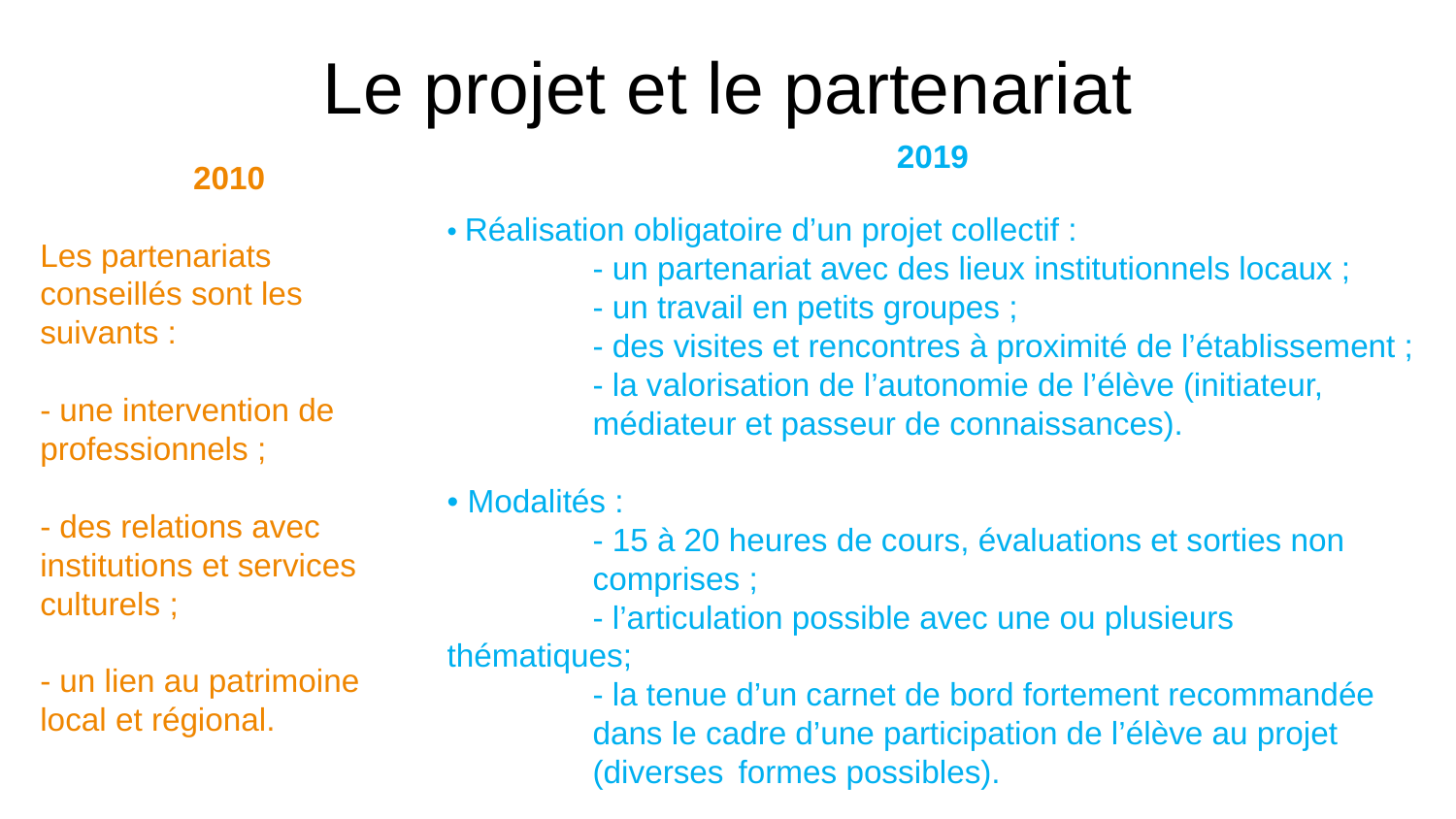

# Le projet et le partenariat
2019

• Réalisation obligatoire d’un projet collectif :
	- un partenariat avec des lieux institutionnels locaux ;
	- un travail en petits groupes ;
	- des visites et rencontres à proximité de l’établissement ;
	- la valorisation de l’autonomie de l’élève (initiateur, 	médiateur et passeur de connaissances).

• Modalités :
	- 15 à 20 heures de cours, évaluations et sorties non 	comprises ;
	- l’articulation possible avec une ou plusieurs thématiques;
	- la tenue d’un carnet de bord fortement recommandée 	dans le cadre d’une participation de l’élève au projet 	(diverses 	formes possibles).
2010

Les partenariats conseillés sont les suivants :

- une intervention de professionnels ;

- des relations avec institutions et services culturels ;

- un lien au patrimoine local et régional.